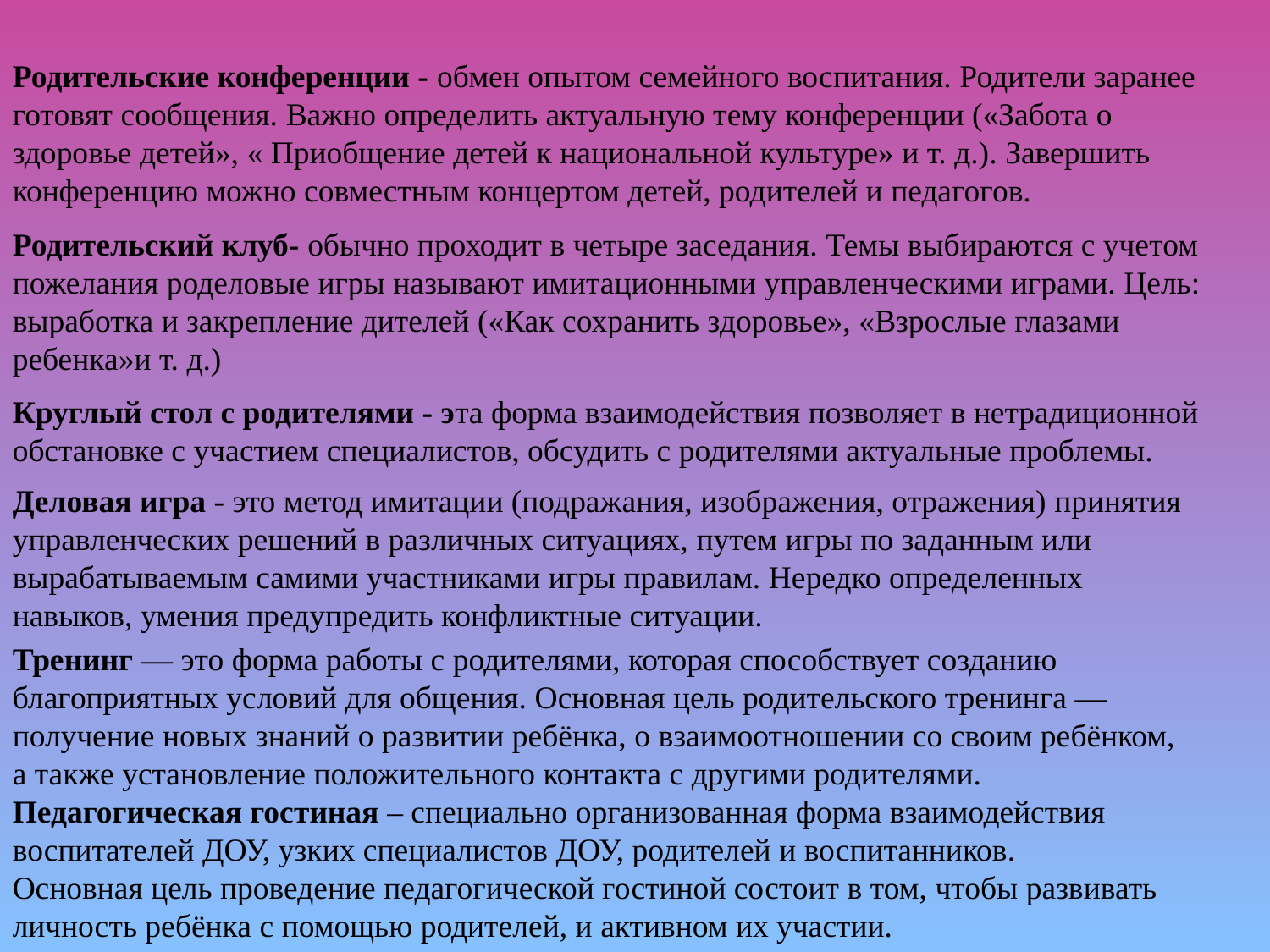

Родительские конференции - обмен опытом семейного воспитания. Родители заранее готовят сообщения. Важно определить актуальную тему конференции («Забота о здоровье детей», « Приобщение детей к национальной культуре» и т. д.). Завершить конференцию можно совместным концертом детей, родителей и педагогов.
Родительский клуб- обычно проходит в четыре заседания. Темы выбираются с учетом пожелания роделовые игры называют имитационными управленческими играми. Цель: выработка и закрепление дителей («Как сохранить здоровье», «Взрослые глазами ребенка»и т. д.)

Круглый стол с родителями - эта форма взаимодействия позволяет в нетрадиционной обстановке с участием специалистов, обсудить с родителями актуальные проблемы.

Деловая игра - это метод имитации (подражания, изображения, отражения) принятия управленческих решений в различных ситуациях, путем игры по заданным или вырабатываемым самими участниками игры правилам. Нередко определенных навыков, умения предупредить конфликтные ситуации.

Тренинг — это форма работы с родителями, которая способствует созданию благоприятных условий для общения. Основная цель родительского тренинга — получение новых знаний о развитии ребёнка, о взаимоотношении со своим ребёнком, а также установление положительного контакта с другими родителями.

Педагогическая гостиная – специально организованная форма взаимодействия воспитателей ДОУ, узких специалистов ДОУ, родителей и воспитанников.
Основная цель проведение педагогической гостиной состоит в том, чтобы развивать личность ребёнка с помощью родителей, и активном их участии.